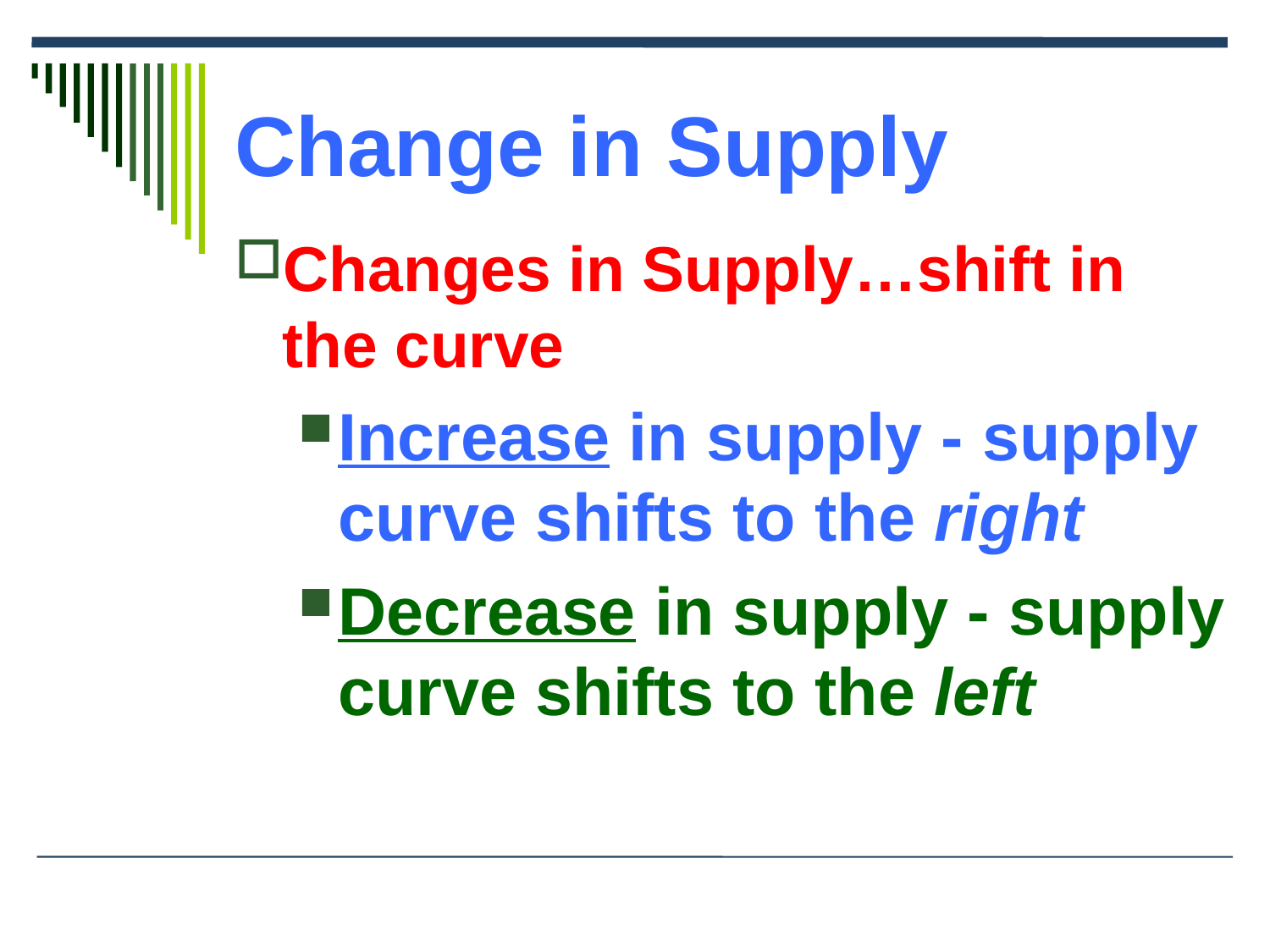

# Change in Supply
Changes in Supply…shift in the curve
Increase in supply - supply curve shifts to the right
Decrease in supply - supply curve shifts to the left